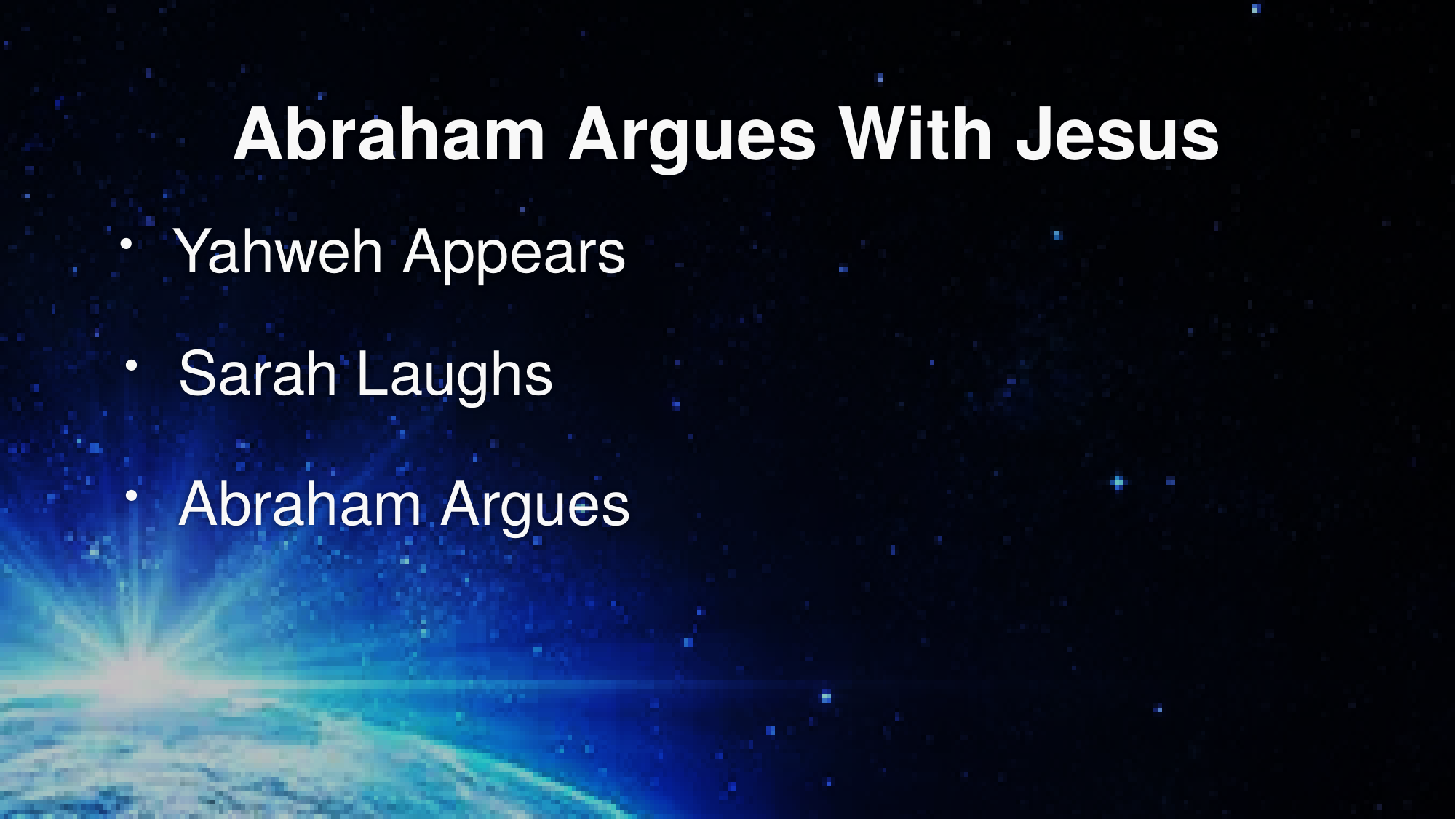

# Abraham Argues With Jesus
 Yahweh Appears
 Sarah Laughs
 Abraham Argues